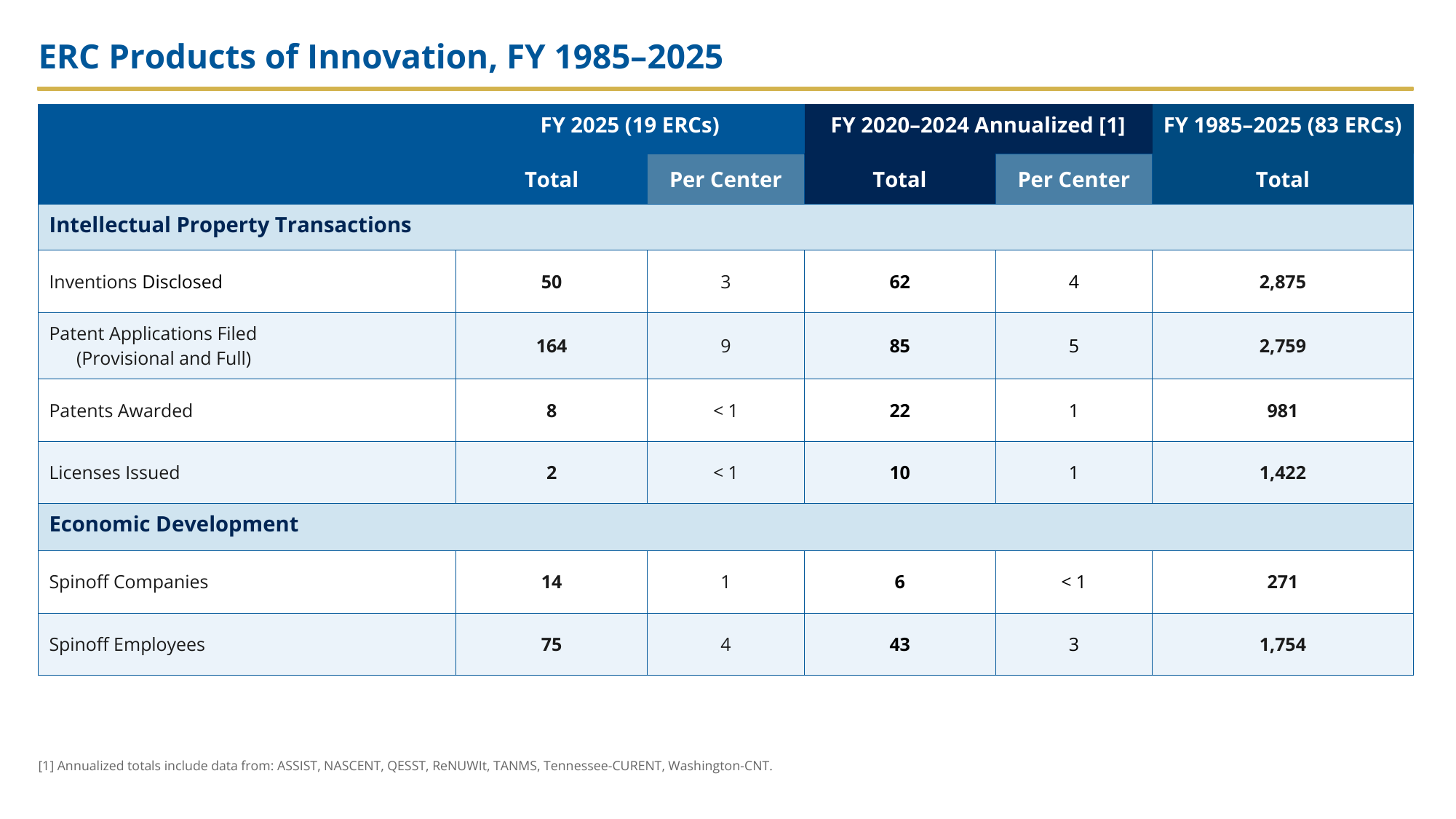

ERC Products of Innovation, FY 1985–2025

|  | FY 2025 (19 ERCs) |  | FY 2020–2024 Annualized [1] |  | FY 1985–2025 (83 ERCs) |
| --- | --- | --- | --- | --- | --- |
|  | Total | Per Center | Total | Per Center | Total |
| Intellectual Property Transactions |  |  |  |  |  |
| Inventions Disclosed | 50 | 3 | 62 | 4 | 2,875 |
| Patent Applications Filed (Provisional and Full) | 164 | 9 | 85 | 5 | 2,759 |
| Patents Awarded | 8 | < 1 | 22 | 1 | 981 |
| Licenses Issued | 2 | < 1 | 10 | 1 | 1,422 |
| Economic Development |  |  |  |  |  |
| Spinoff Companies | 14 | 1 | 6 | < 1 | 271 |
| Spinoff Employees | 75 | 4 | 43 | 3 | 1,754 |

[1] Annualized totals include data from: ASSIST, NASCENT, QESST, ReNUWIt, TANMS, Tennessee-CURENT, Washington-CNT.